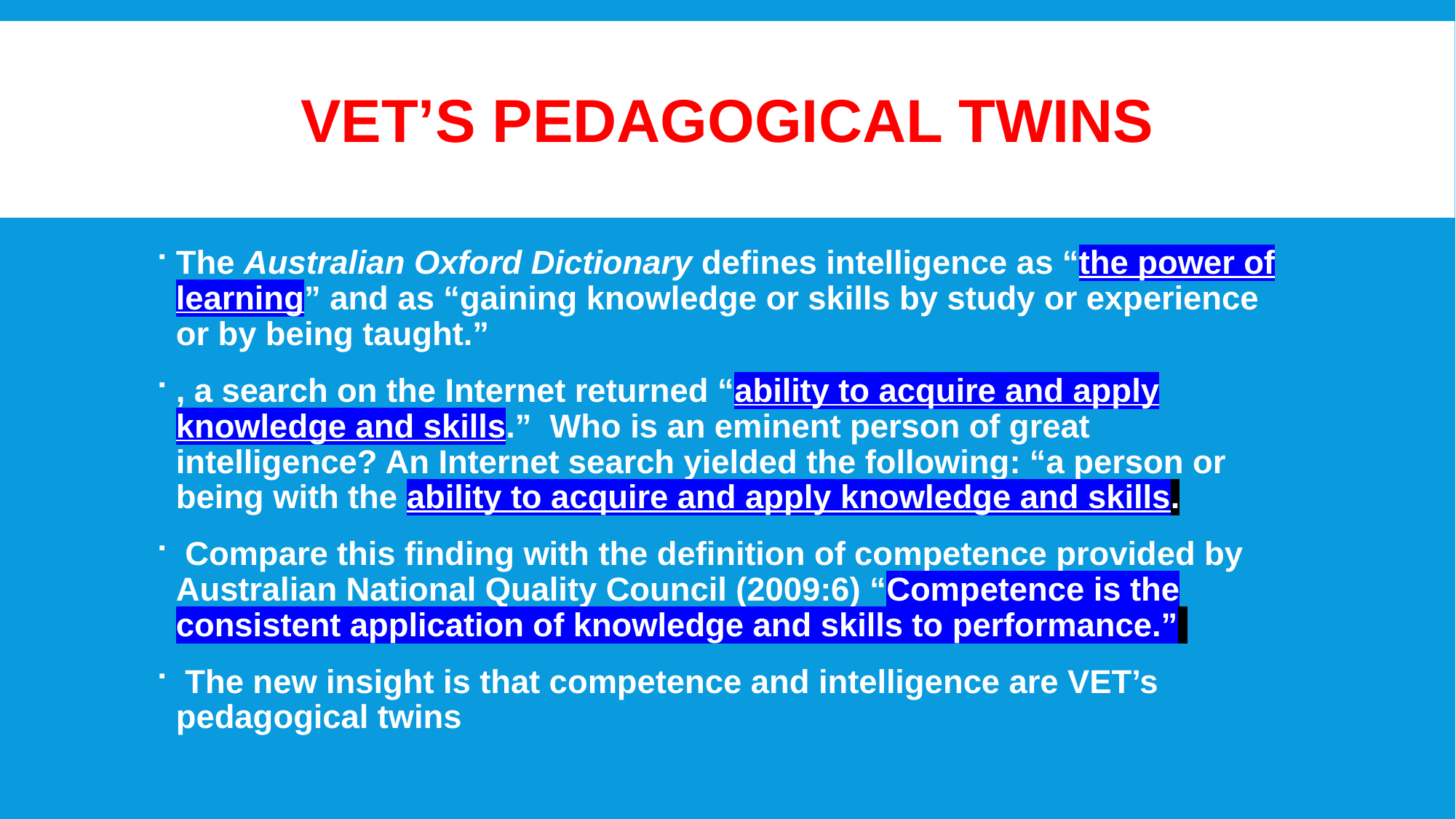

# VET’s pedagogical twins
The Australian Oxford Dictionary defines intelligence as “the power of learning” and as “gaining knowledge or skills by study or experience or by being taught.”
, a search on the Internet returned “ability to acquire and apply knowledge and skills.”  Who is an eminent person of great intelligence? An Internet search yielded the following: “a person or being with the ability to acquire and apply knowledge and skills.
 Compare this finding with the definition of competence provided by Australian National Quality Council (2009:6) “Competence is the consistent application of knowledge and skills to performance.”
 The new insight is that competence and intelligence are VET’s pedagogical twins